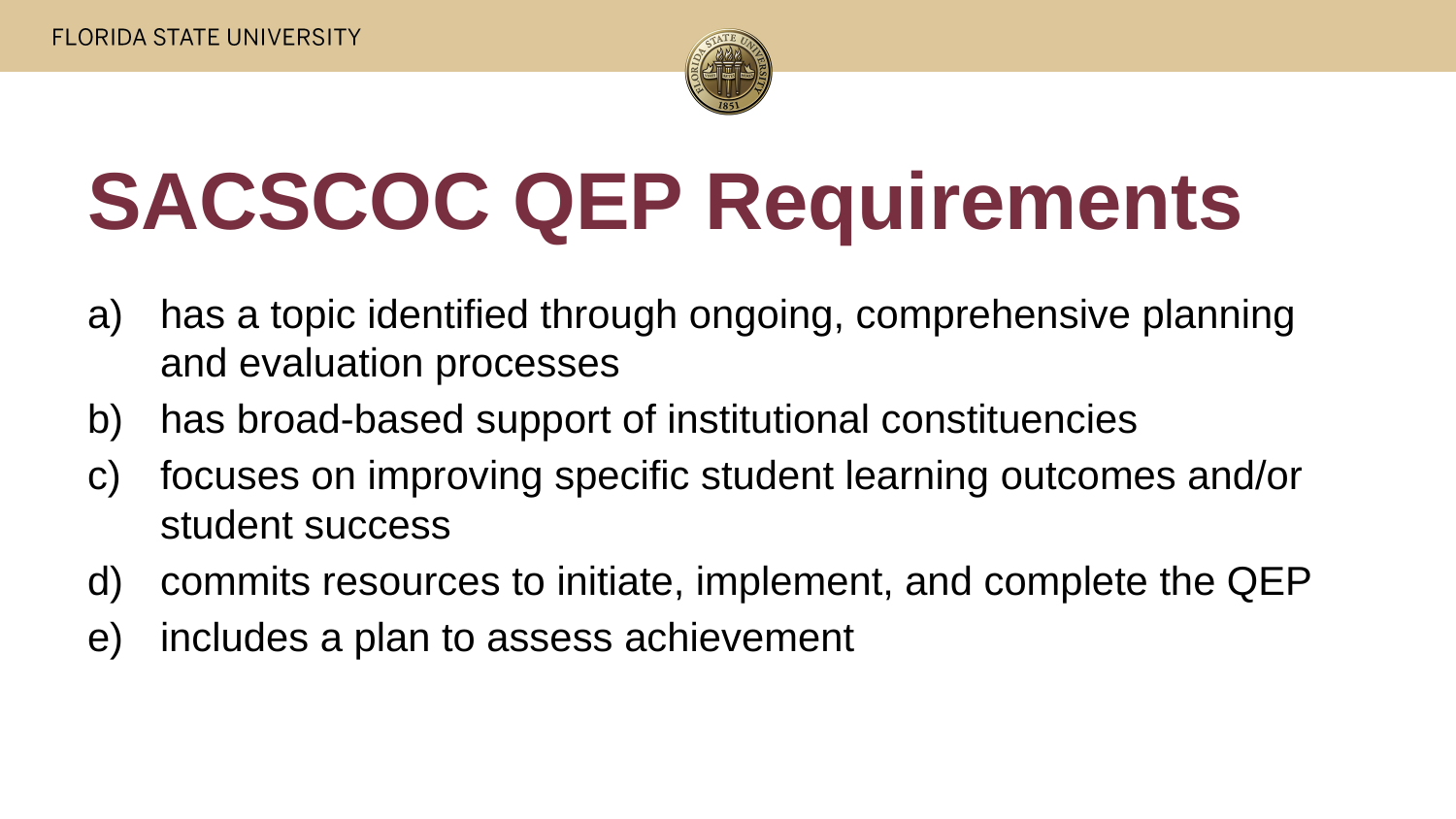

# SACSCOC QEP Requirements
has a topic identified through ongoing, comprehensive planning and evaluation processes
has broad-based support of institutional constituencies
focuses on improving specific student learning outcomes and/or student success
commits resources to initiate, implement, and complete the QEP
includes a plan to assess achievement